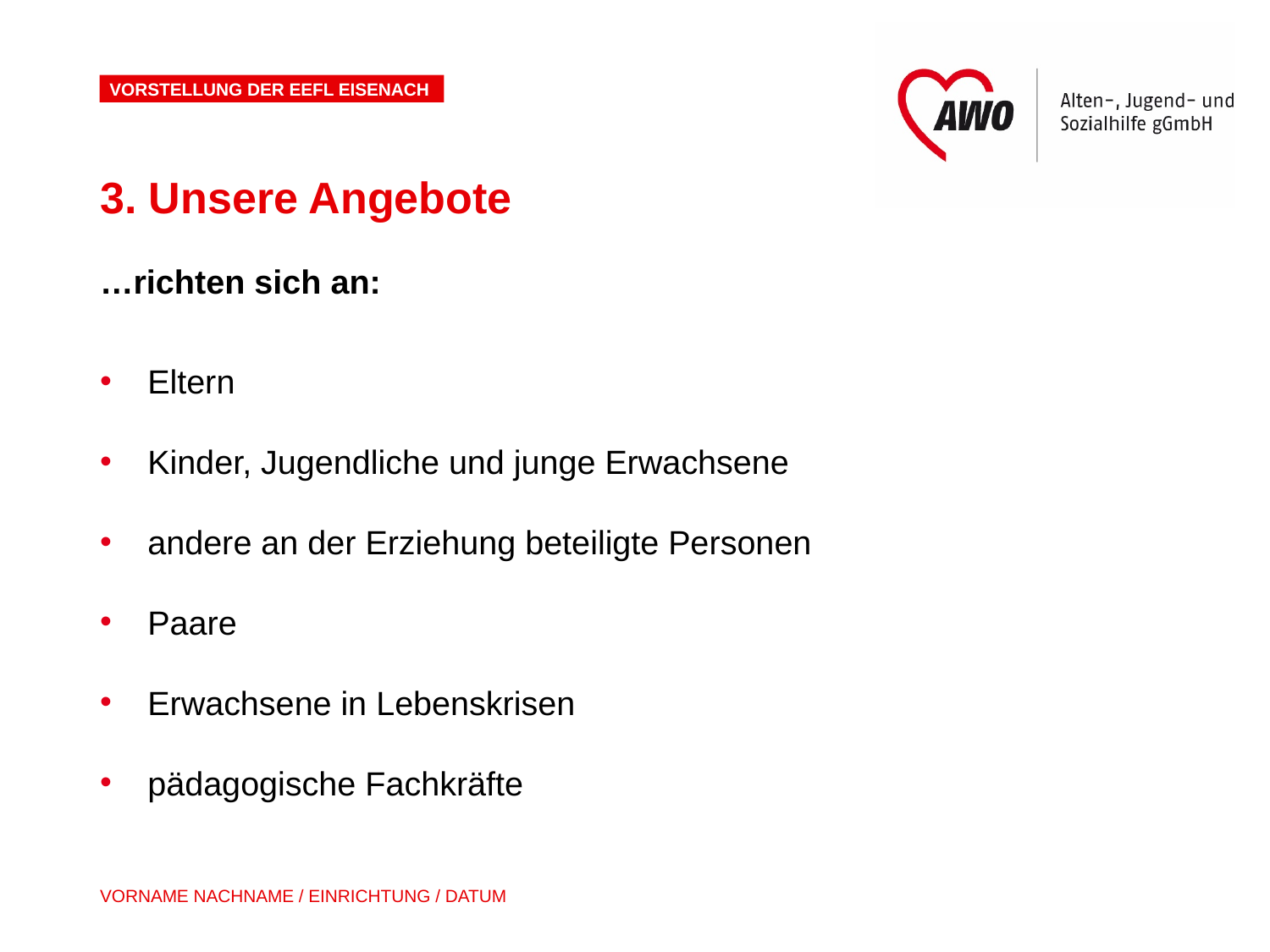

Vorstellung der eefl eisenach
# 3. Unsere Angebote
…richten sich an:
Eltern

Kinder, Jugendliche und junge Erwachsene

andere an der Erziehung beteiligte Personen

Paare

Erwachsene in Lebenskrisen

pädagogische Fachkräfte
VORNAME NACHNAME / Einrichtung / DATUM